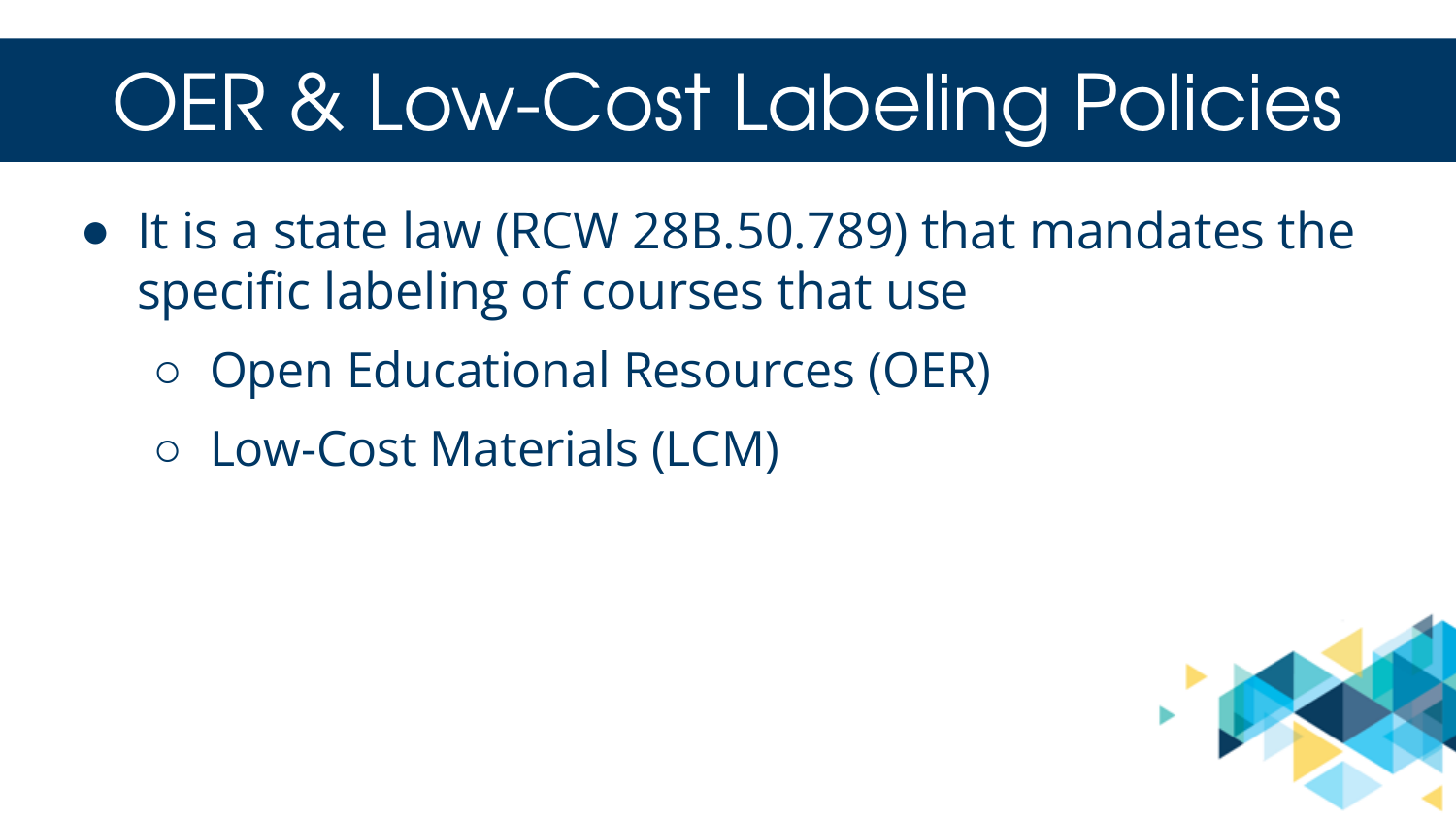

# OER & Low-Cost Labeling Policies
It is a state law (RCW 28B.50.789) that mandates the specific labeling of courses that use
Open Educational Resources (OER)
Low-Cost Materials (LCM)